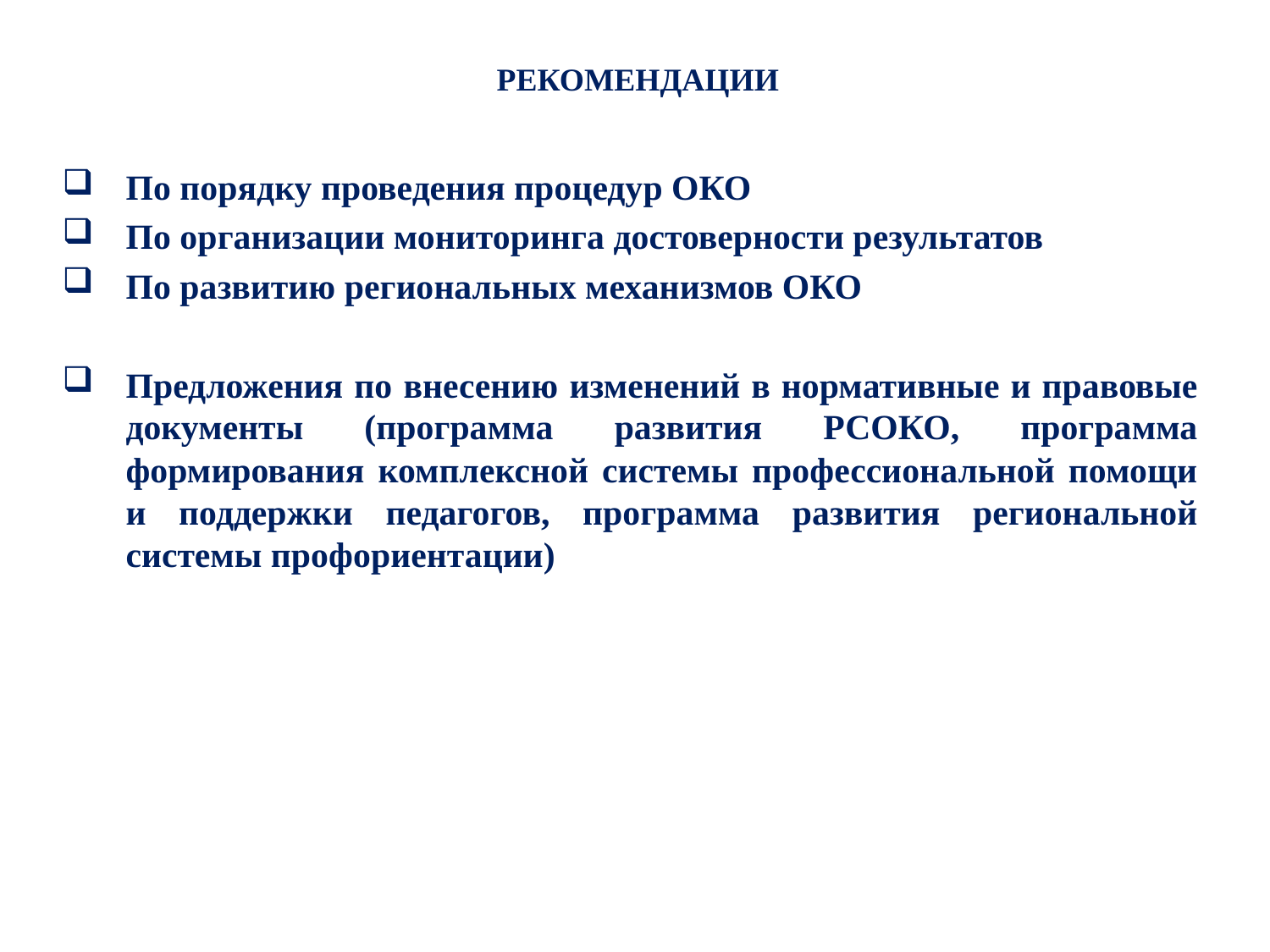

# РЕКОМЕНДАЦИИ
По порядку проведения процедур ОКО
По организации мониторинга достоверности результатов
По развитию региональных механизмов ОКО

Предложения по внесению изменений в нормативные и правовые документы (программа развития РСОКО, программа формирования комплексной системы профессиональной помощи и поддержки педагогов, программа развития региональной системы профориентации)